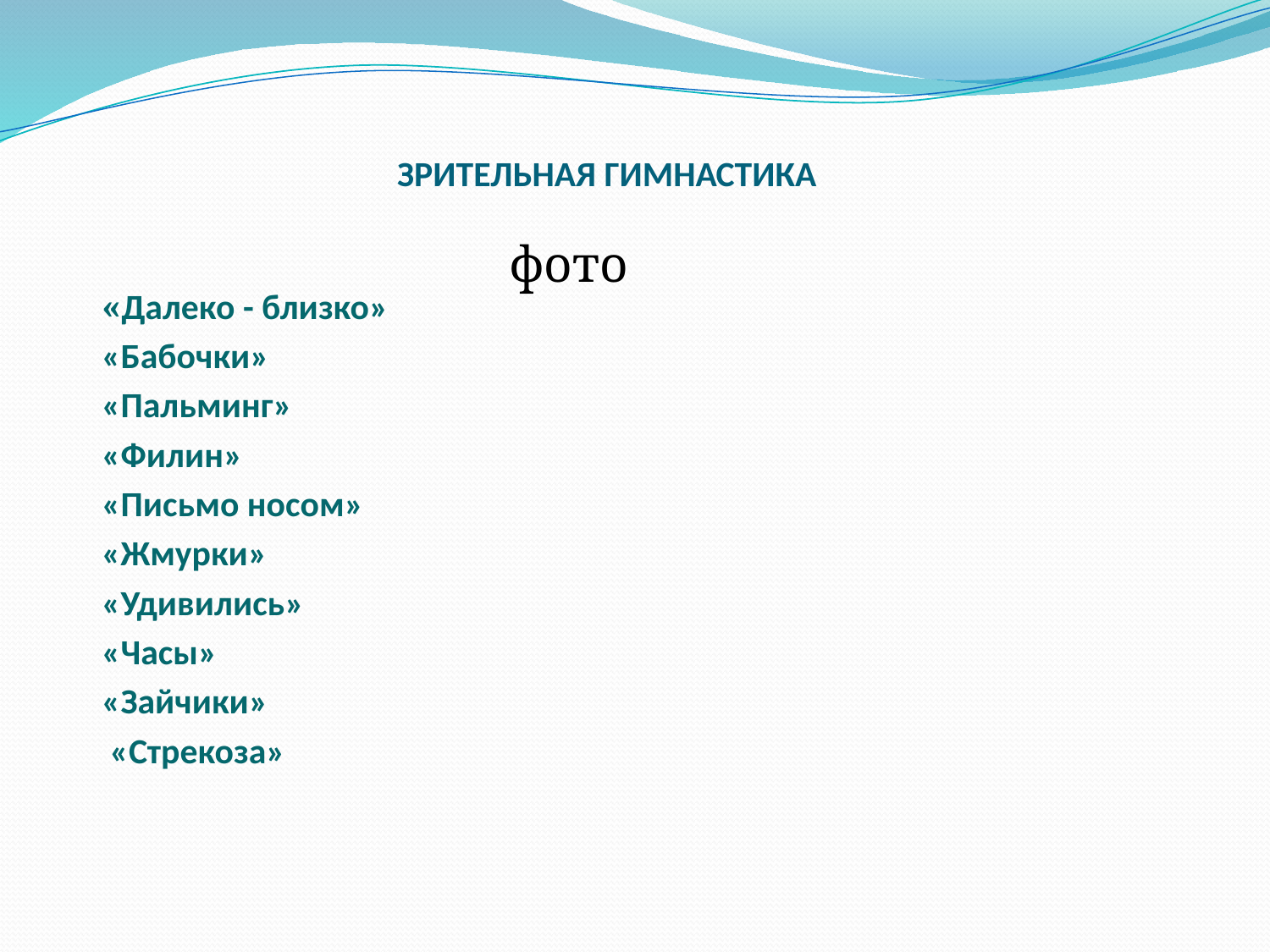

# ЗРИТЕЛЬНАЯ ГИМНАСТИКА
фото
«Далеко - близко»
«Бабочки»
«Пальминг»
«Филин»
«Письмо носом»
«Жмурки»
«Удивились»
«Часы»
«Зайчики»
 «Стрекоза»